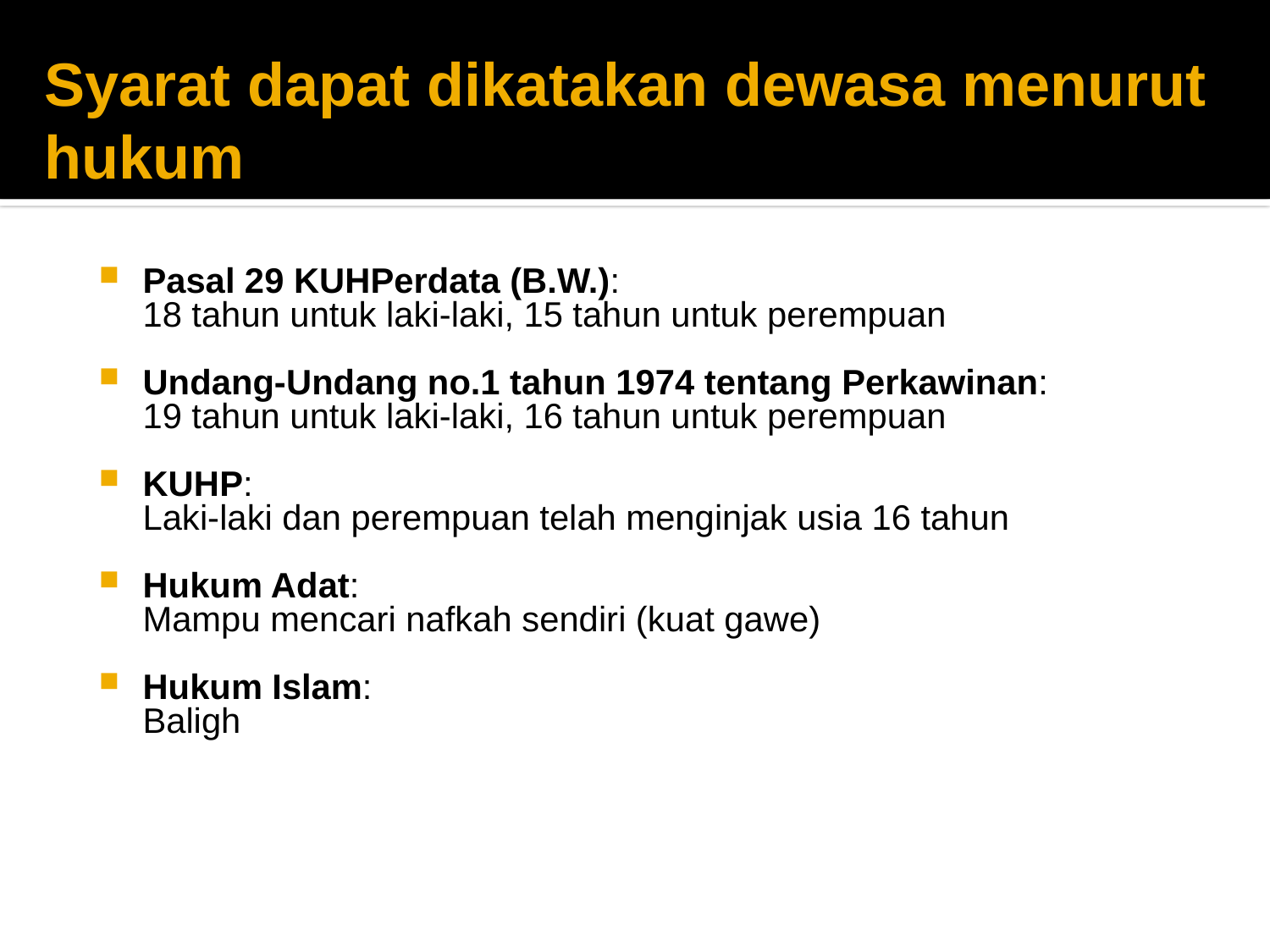

# Syarat dapat dikatakan dewasa menurut hukum
Pasal 29 KUHPerdata (B.W.):
18 tahun untuk laki-laki, 15 tahun untuk perempuan

Undang-Undang no.1 tahun 1974 tentang Perkawinan:
19 tahun untuk laki-laki, 16 tahun untuk perempuan

KUHP:
Laki-laki dan perempuan telah menginjak usia 16 tahun

Hukum Adat:
Mampu mencari nafkah sendiri (kuat gawe)

Hukum Islam:
Baligh